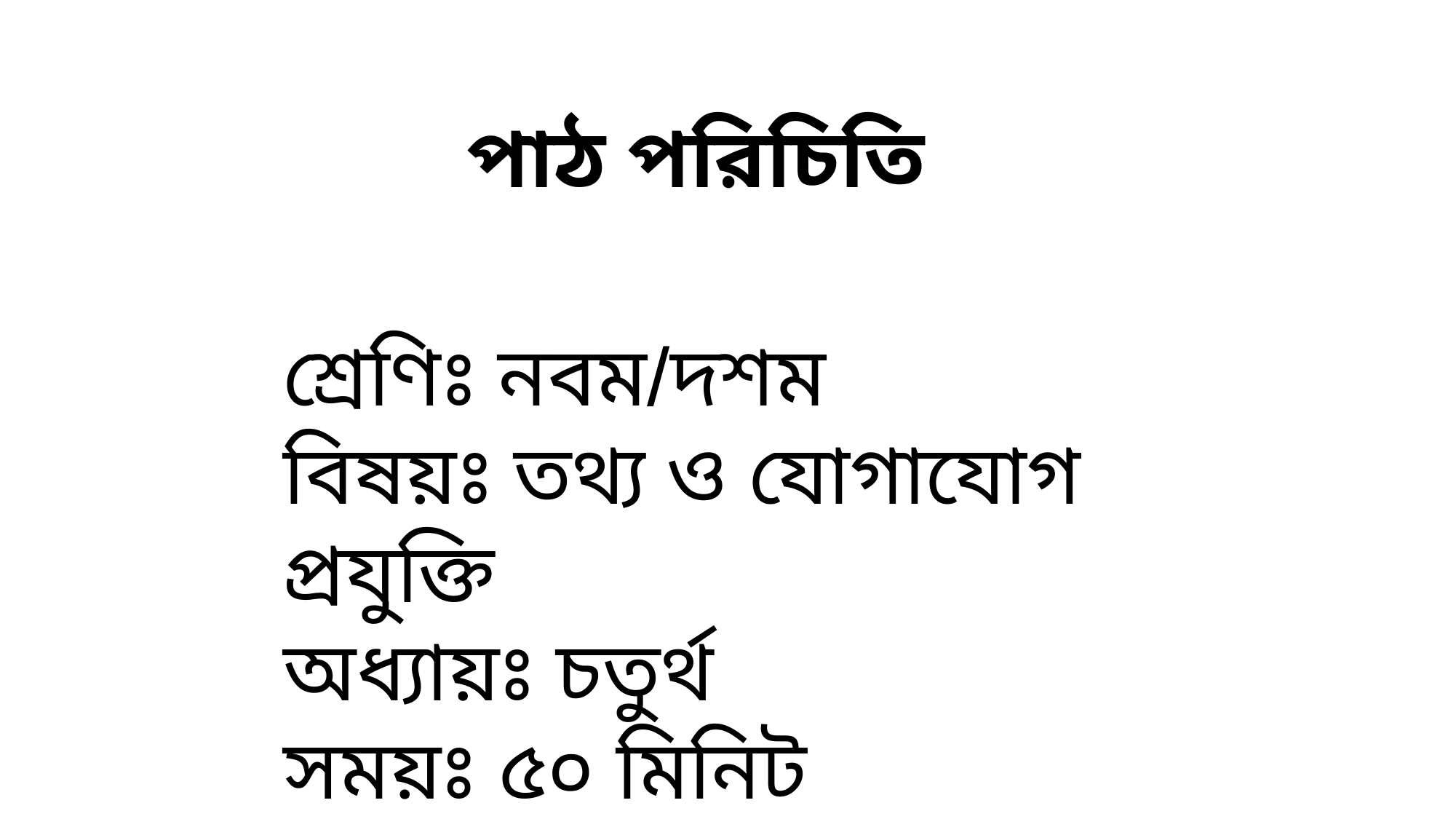

পাঠ পরিচিতি

শ্রেণিঃ নবম/দশম
বিষয়ঃ তথ্য ও যোগাযোগ প্রযুক্তি
অধ্যায়ঃ চতুর্থ
সময়ঃ ৫০ মিনিট